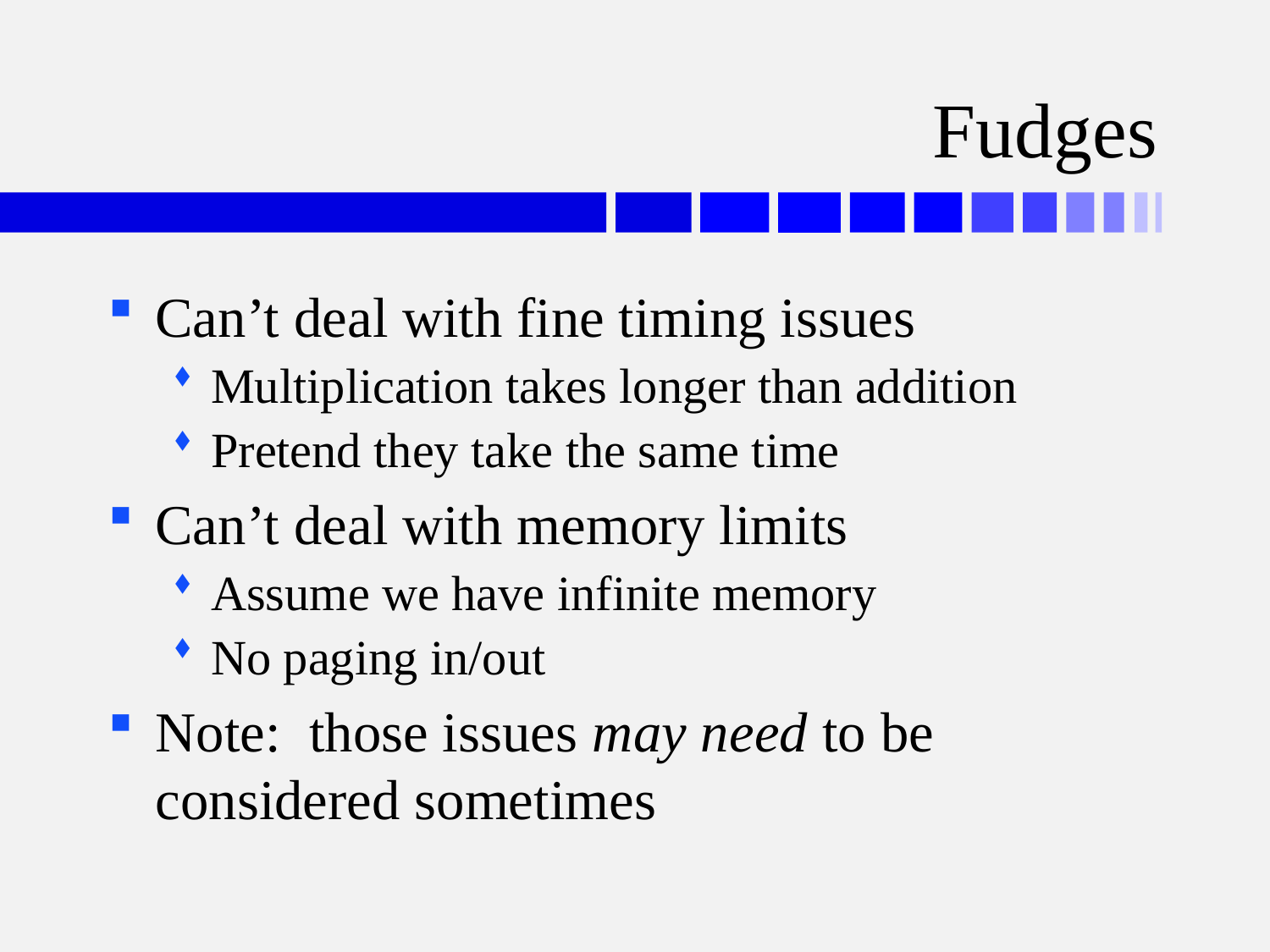

# Fudges
Can’t deal with fine timing issues
Multiplication takes longer than addition
Pretend they take the same time
Can’t deal with memory limits
Assume we have infinite memory
No paging in/out
Note:  those issues may need to be considered sometimes